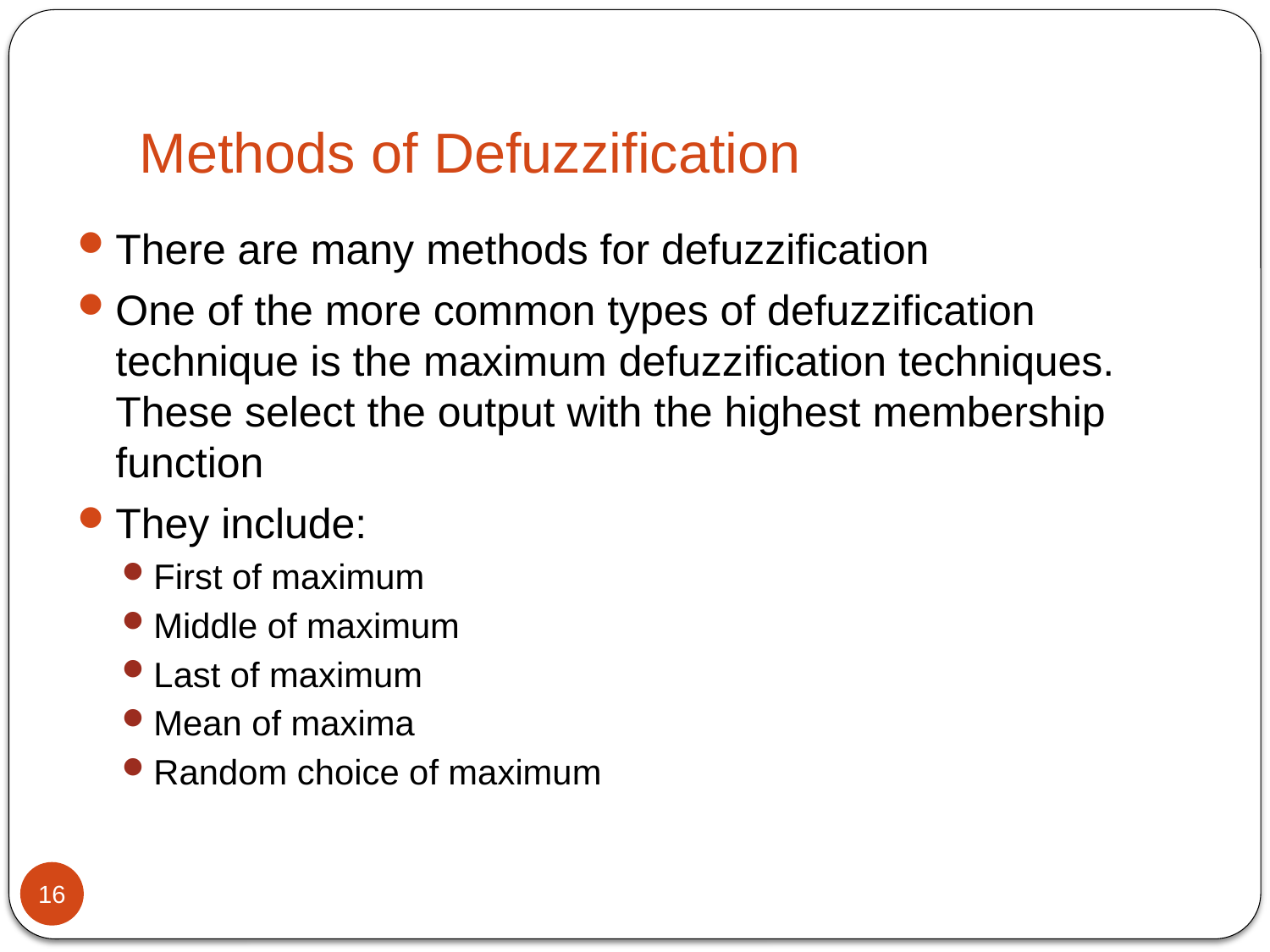

# Methods of Defuzzification
There are many methods for defuzzification
One of the more common types of defuzzification technique is the maximum defuzzification techniques. These select the output with the highest membership function
They include:
First of maximum
Middle of maximum
Last of maximum
Mean of maxima
Random choice of maximum
16